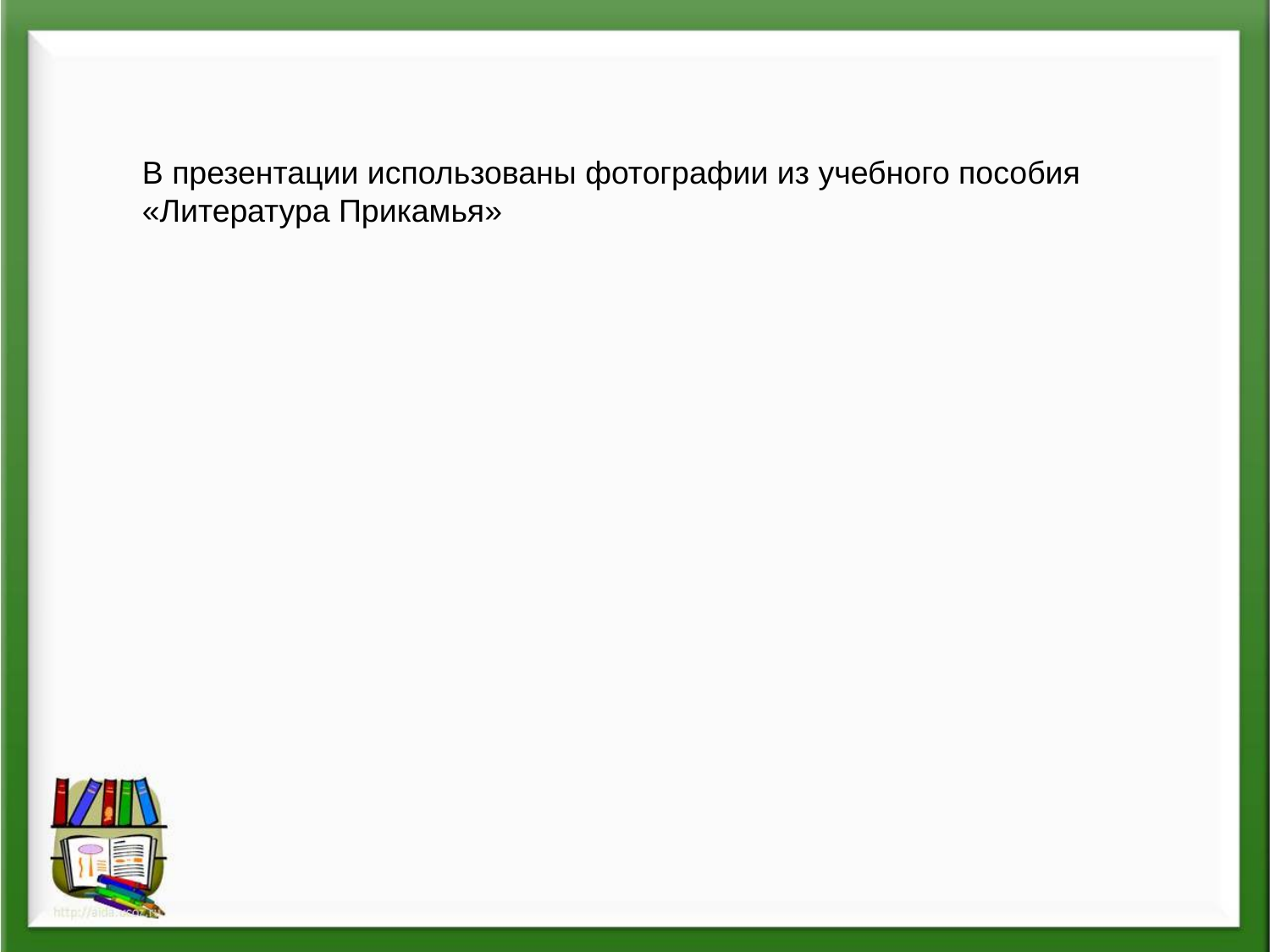

В презентации использованы фотографии из учебного пособия
«Литература Прикамья»